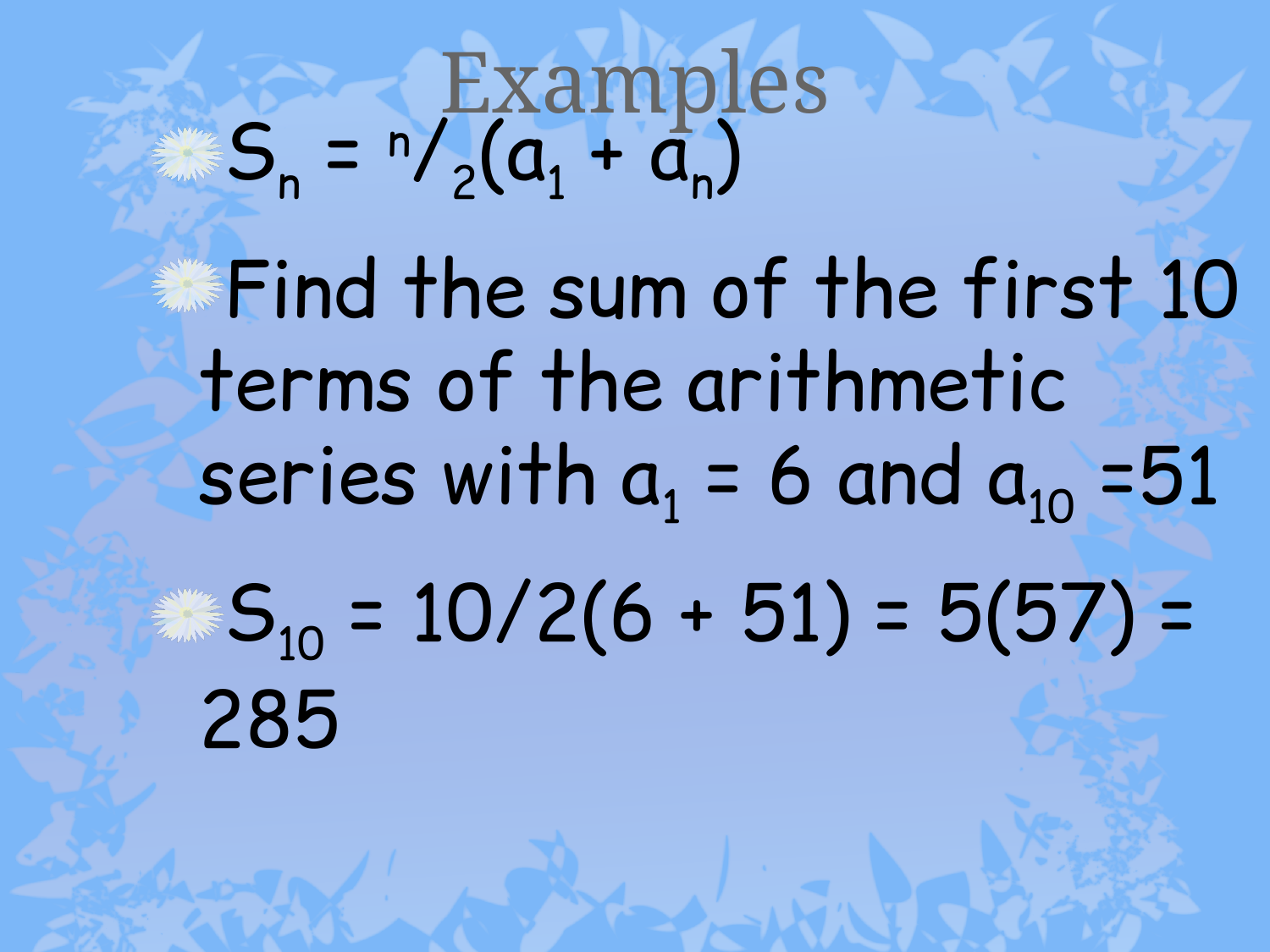

# Examples
Sn = n/2(a1 + an)
Find the sum of the first 10 terms of the arithmetic series with a1 = 6 and a10 =51
S10 = 10/2(6 + 51) = 5(57) = 285